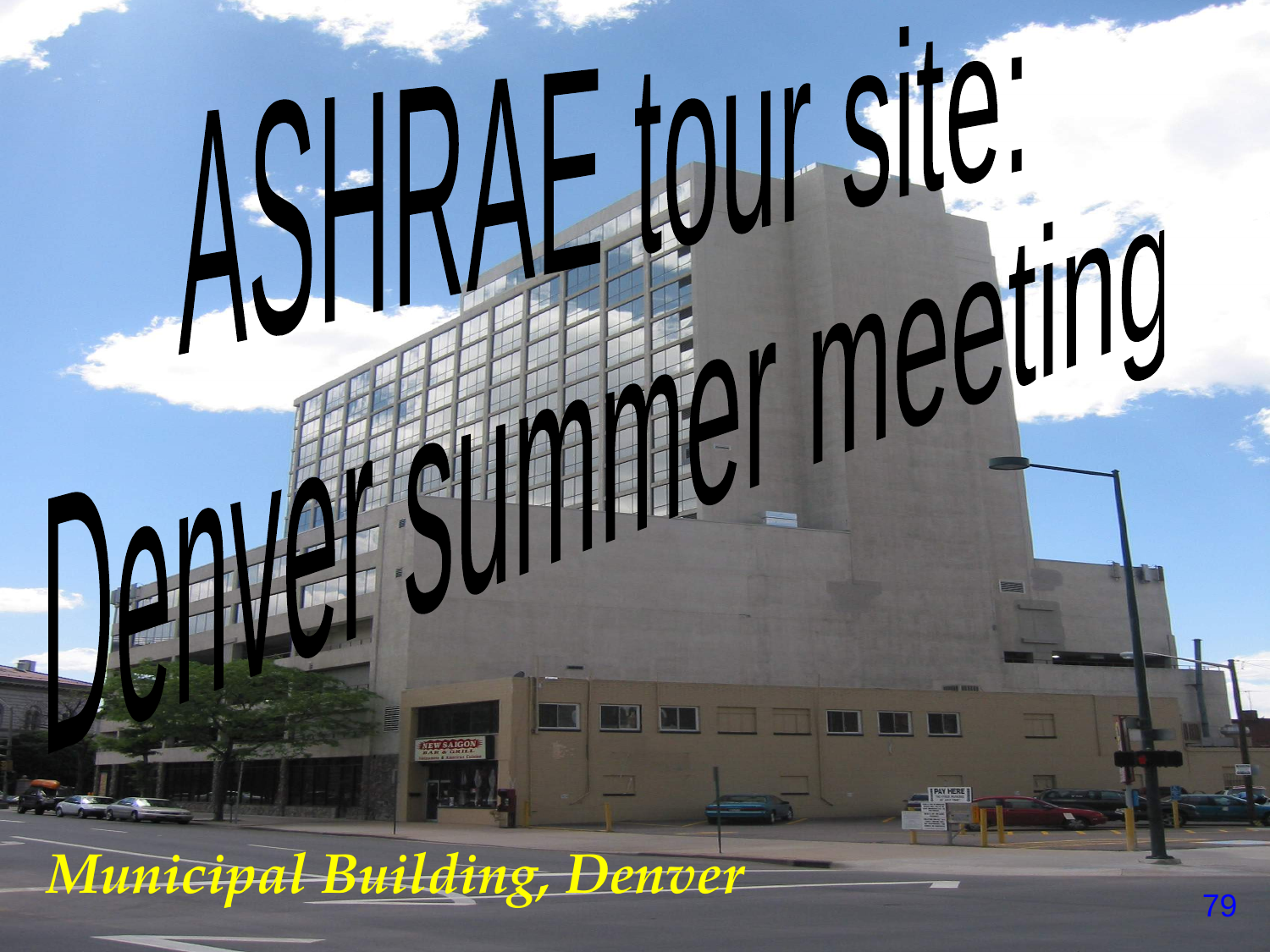

ASHRAE tour site:
Denver summer meeting
Municipal Building, Denver